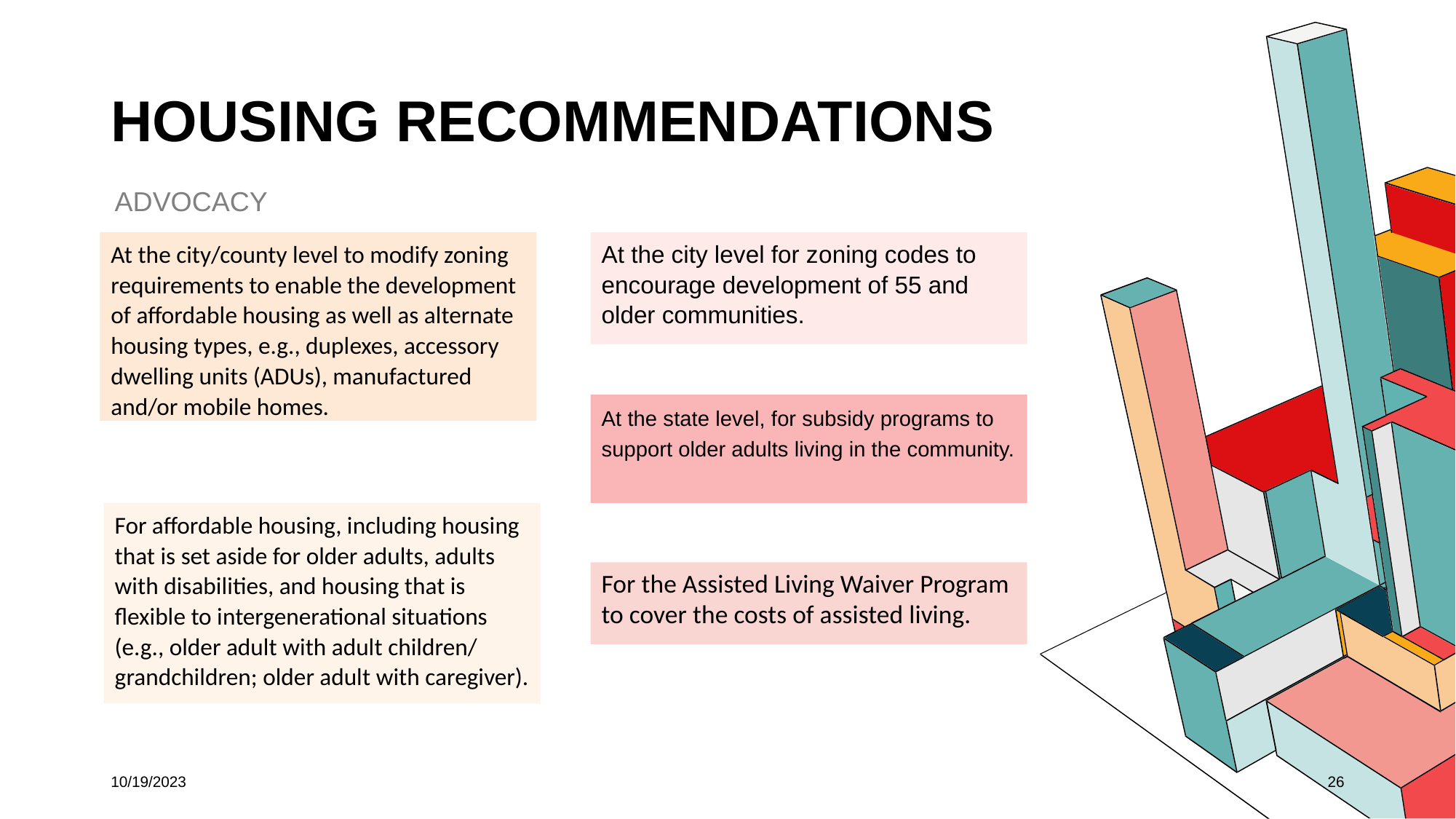

# Housing recommendations
ADVOCACY
At the city/county level to modify zoning requirements to enable the development of affordable housing as well as alternate housing types, e.g., duplexes, accessory dwelling units (ADUs), manufactured and/or mobile homes.
At the city level for zoning codes to encourage development of 55 and older communities.
At the state level, for subsidy programs to support older adults living in the community.
For affordable housing, including housing that is set aside for older adults, adults with disabilities, and housing that is flexible to intergenerational situations (e.g., older adult with adult children/ grandchildren; older adult with caregiver).
For the Assisted Living Waiver Program to cover the costs of assisted living.

10/19/2023
26